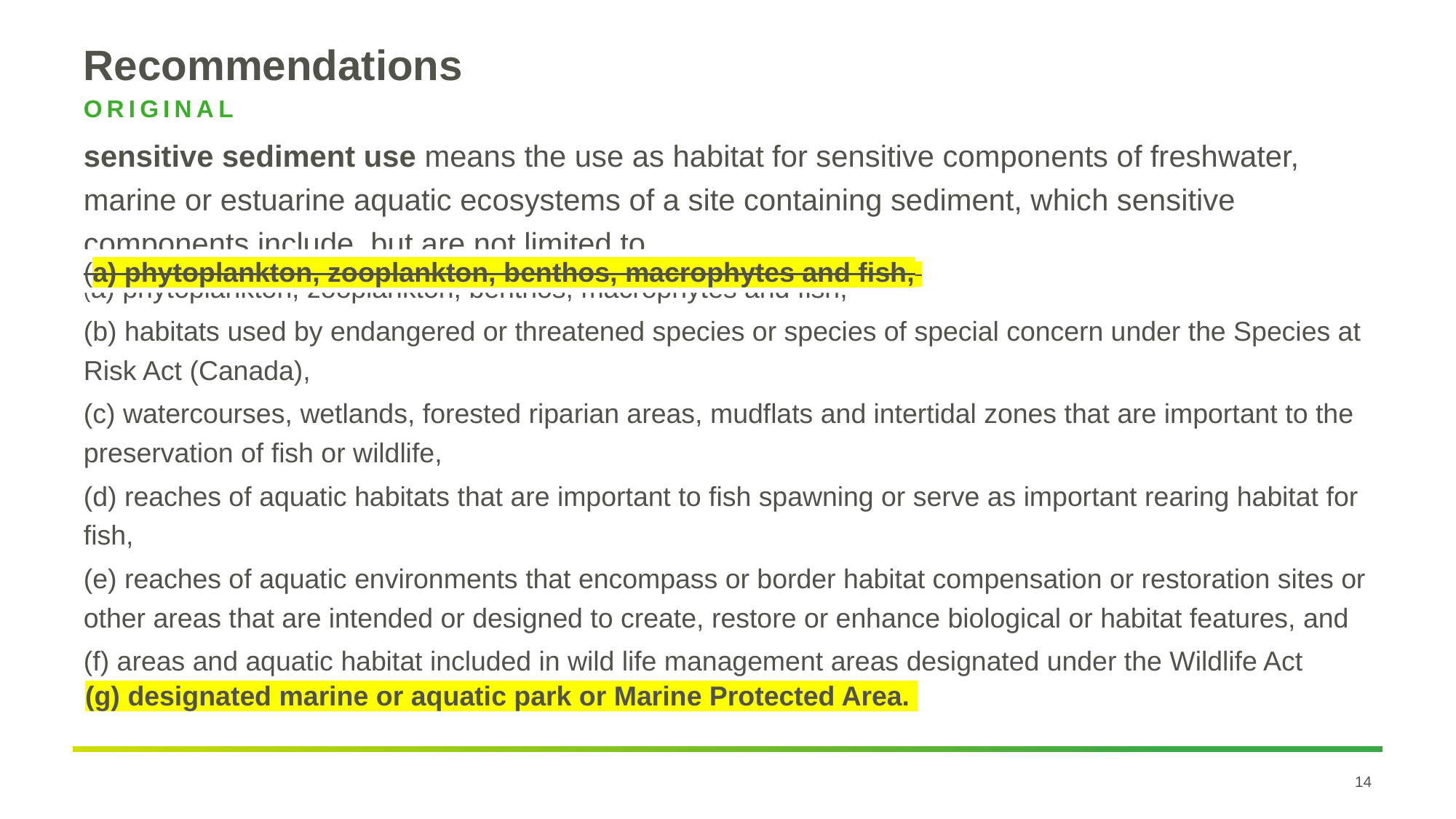

# Recommendations
Original
sensitive sediment use means the use as habitat for sensitive components of freshwater, marine or estuarine aquatic ecosystems of a site containing sediment, which sensitive components include, but are not limited to,
(a) phytoplankton, zooplankton, benthos, macrophytes and fish,
(b) habitats used by endangered or threatened species or species of special concern under the Species at Risk Act (Canada),
(c) watercourses, wetlands, forested riparian areas, mudflats and intertidal zones that are important to the preservation of fish or wildlife,
(d) reaches of aquatic habitats that are important to fish spawning or serve as important rearing habitat for fish,
(e) reaches of aquatic environments that encompass or border habitat compensation or restoration sites or other areas that are intended or designed to create, restore or enhance biological or habitat features, and
(f) areas and aquatic habitat included in wild life management areas designated under the Wildlife Act
(a) phytoplankton, zooplankton, benthos, macrophytes and fish,
(g) designated marine or aquatic park or Marine Protected Area.
14